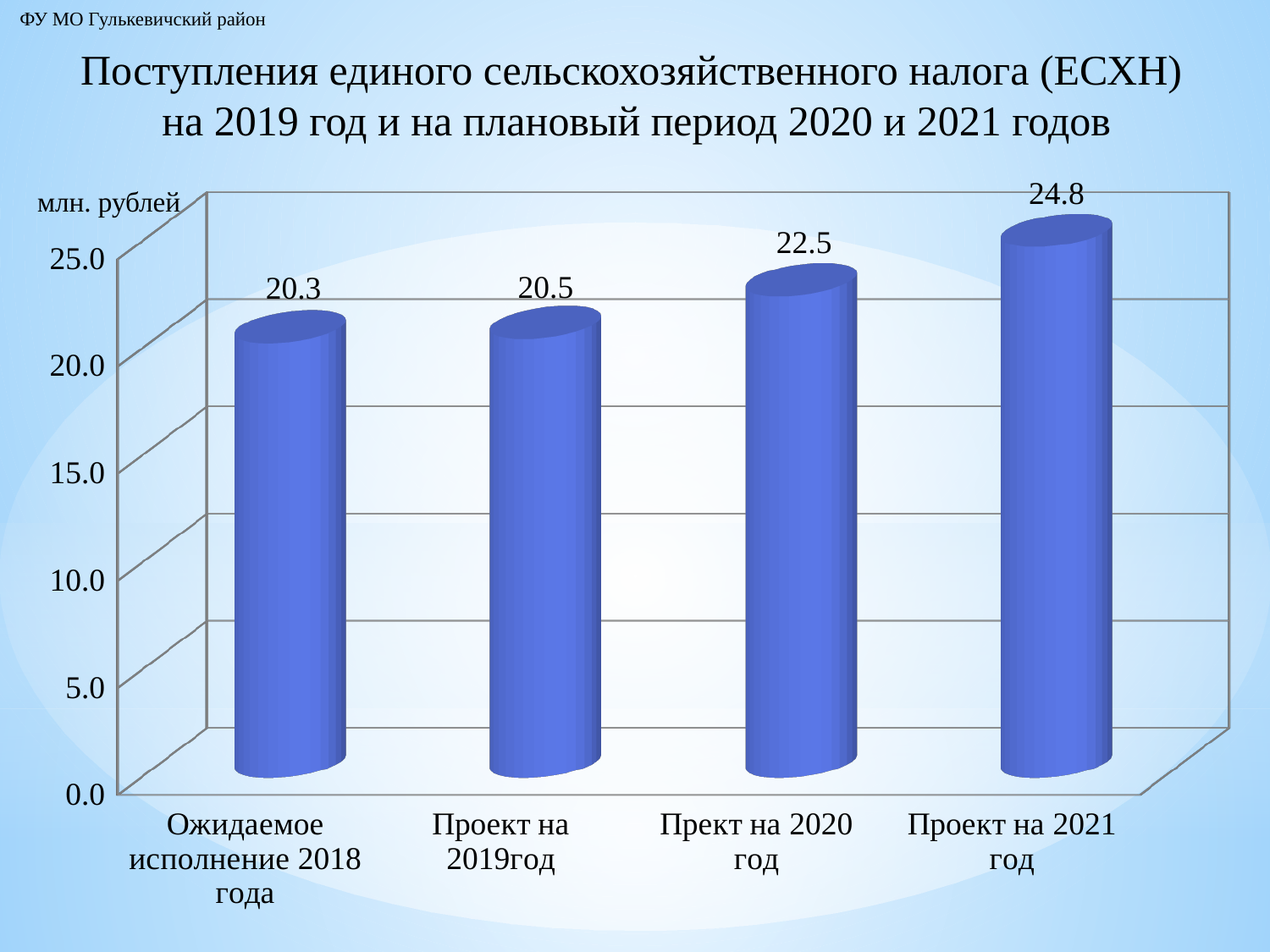

ФУ МО Гулькевичский район
# Поступления единого сельскохозяйственного налога (ЕСХН) на 2019 год и на плановый период 2020 и 2021 годов

[unsupported chart]

млн. рублей